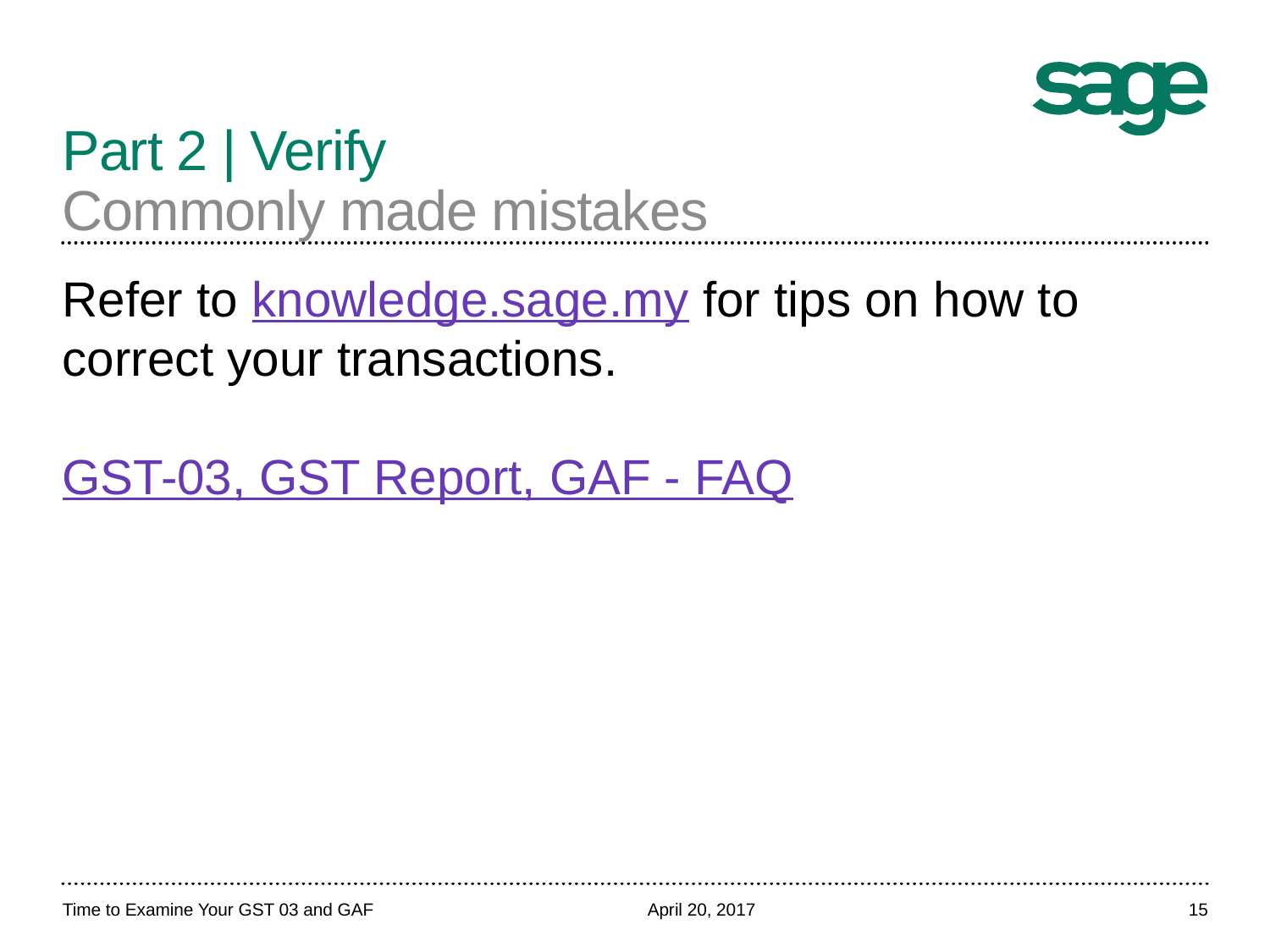

# Part 2 | Verify Commonly made mistakes
Refer to knowledge.sage.my for tips on how to correct your transactions.

GST-03, GST Report, GAF - FAQ

Time to Examine Your GST 03 and GAF
April 20, 2017
15